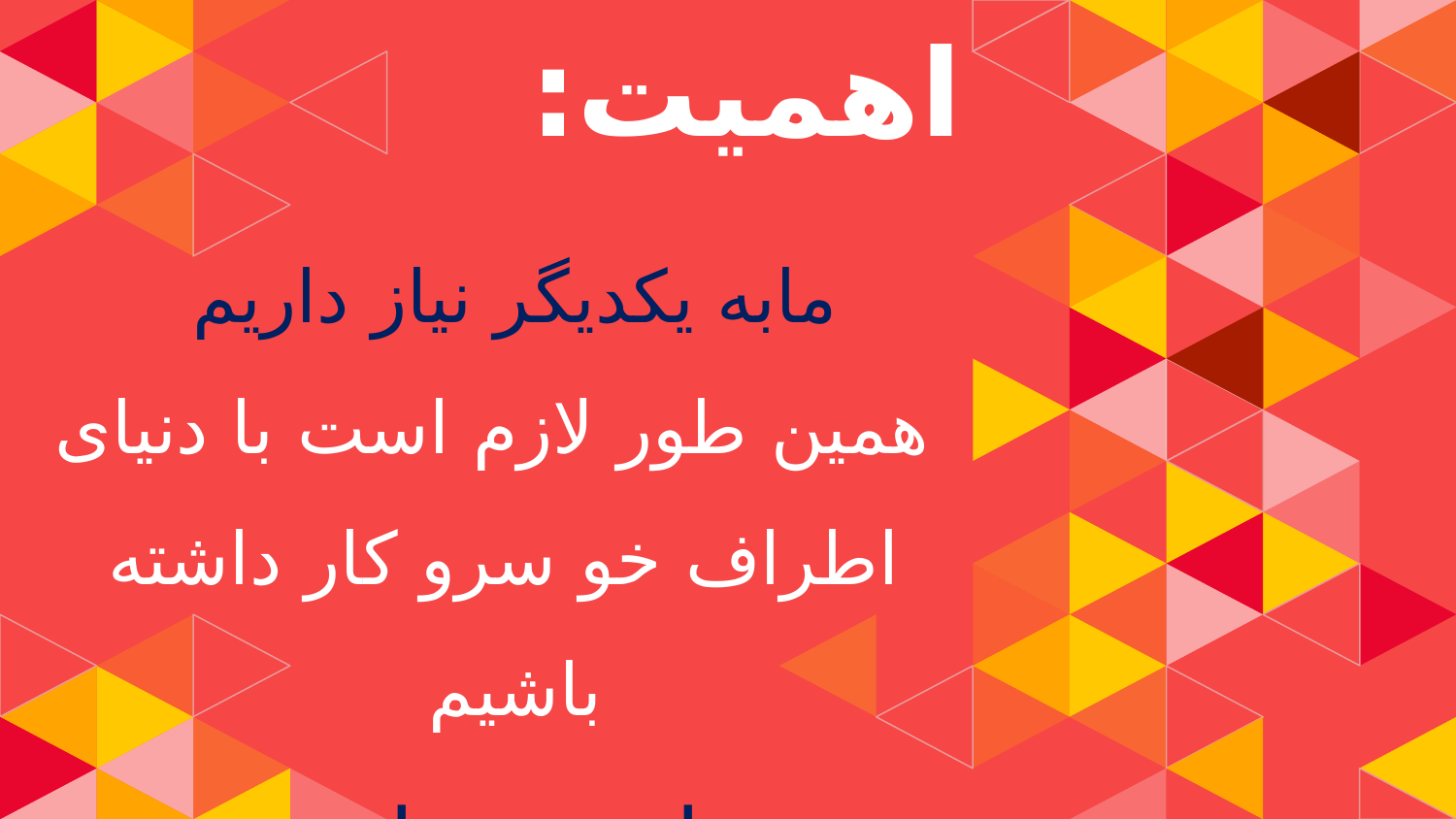

# اهمیت:
مابه یکدیگر نیاز داریم
 همین طور لازم است با دنیای اطراف خو سرو کار داشته باشیم
تا بهبود یابیم